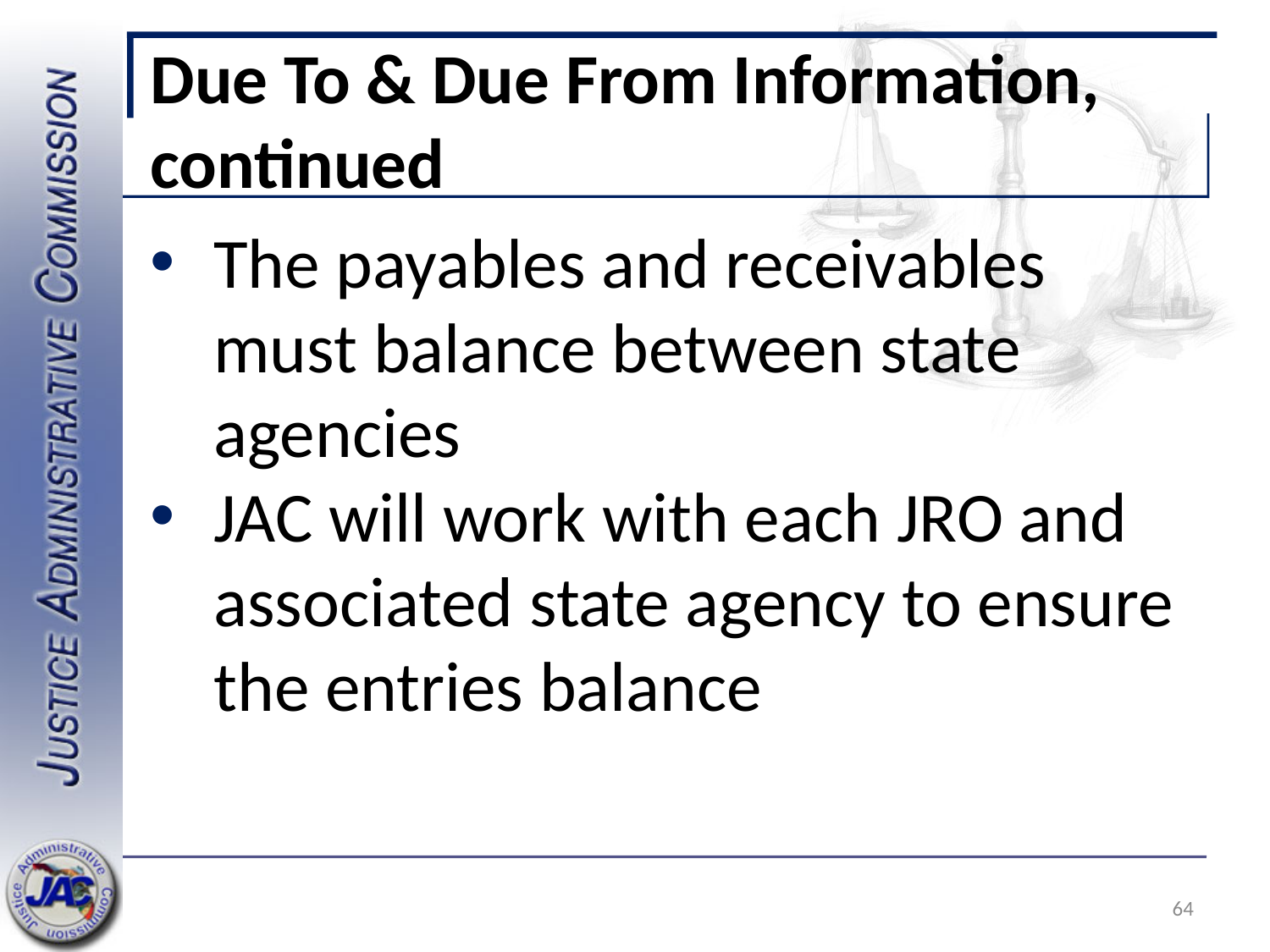

# Due To & Due From Information, continued
The payables and receivables must balance between state agencies
JAC will work with each JRO and associated state agency to ensure the entries balance
64